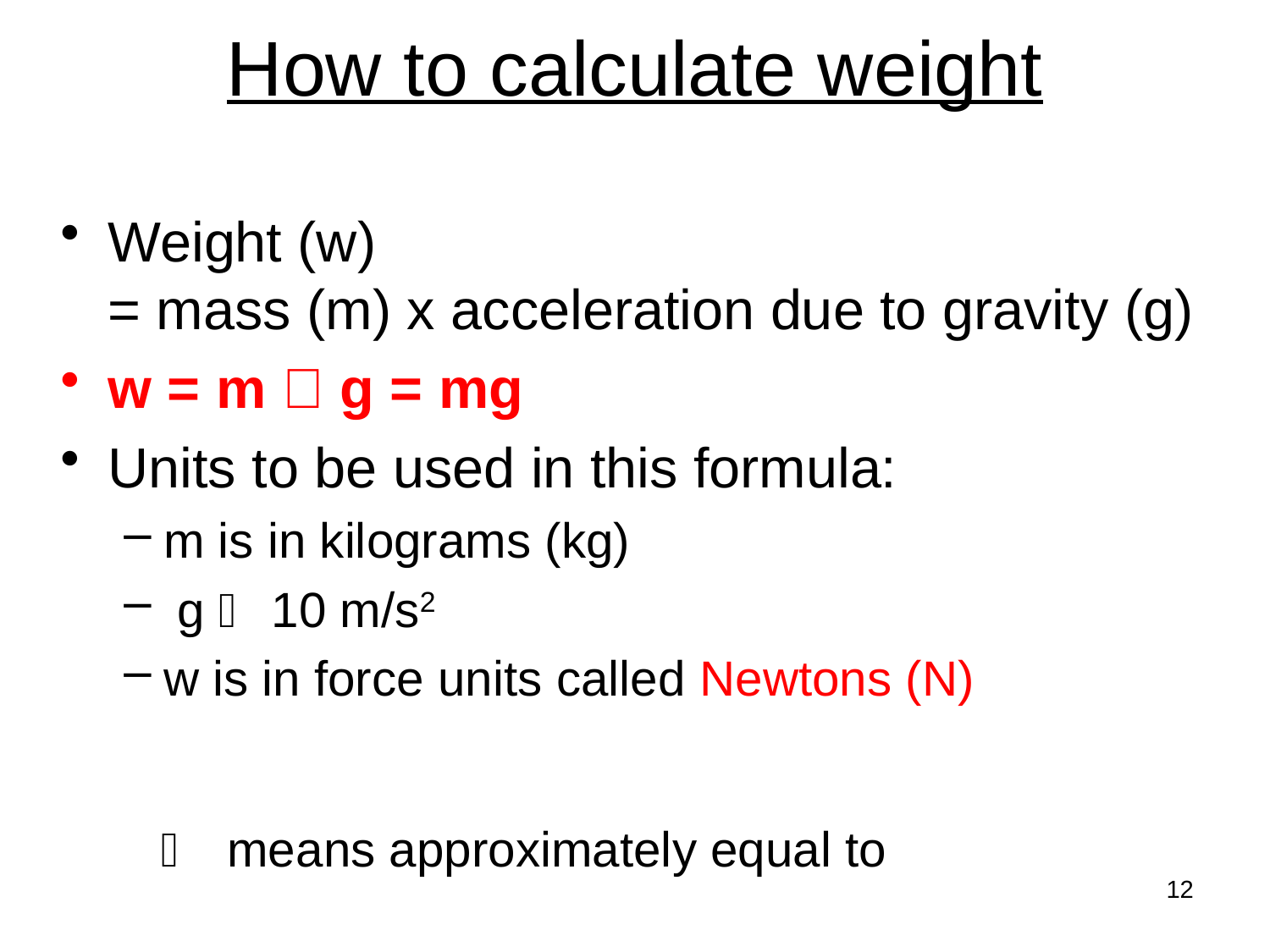

# How to calculate weight
Weight (w)
= mass (m) x acceleration due to gravity (g)
w = m × g = mg
Units to be used in this formula:
m is in kilograms (kg)
 g ≈ 10 m/s2
w is in force units called Newtons (N)
≈  means approximately equal to
12